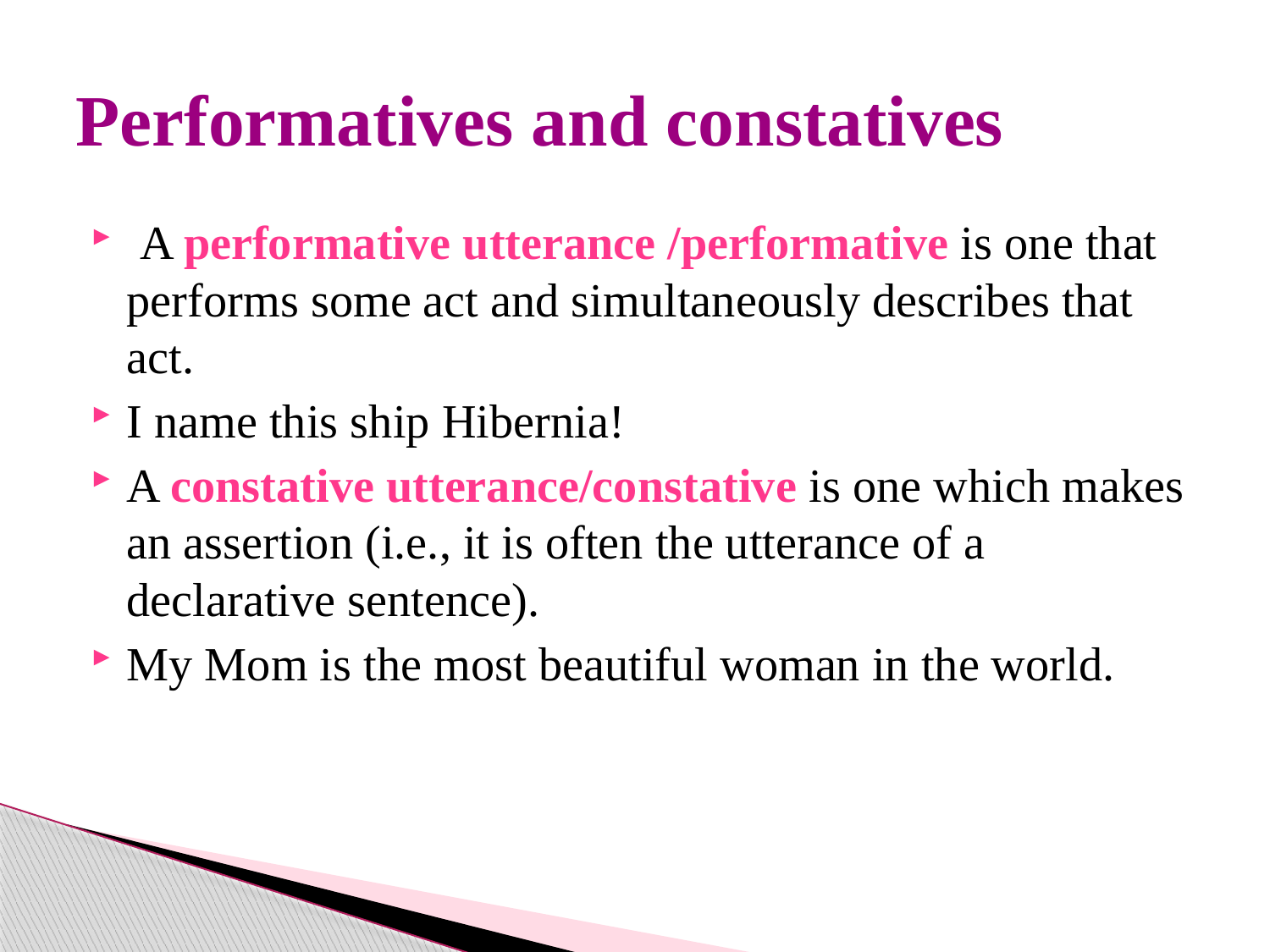

# Performatives and constatives
 A performative utterance /performative is one that performs some act and simultaneously describes that act.
I name this ship Hibernia!
A constative utterance/constative is one which makes an assertion (i.e., it is often the utterance of a declarative sentence).
My Mom is the most beautiful woman in the world.